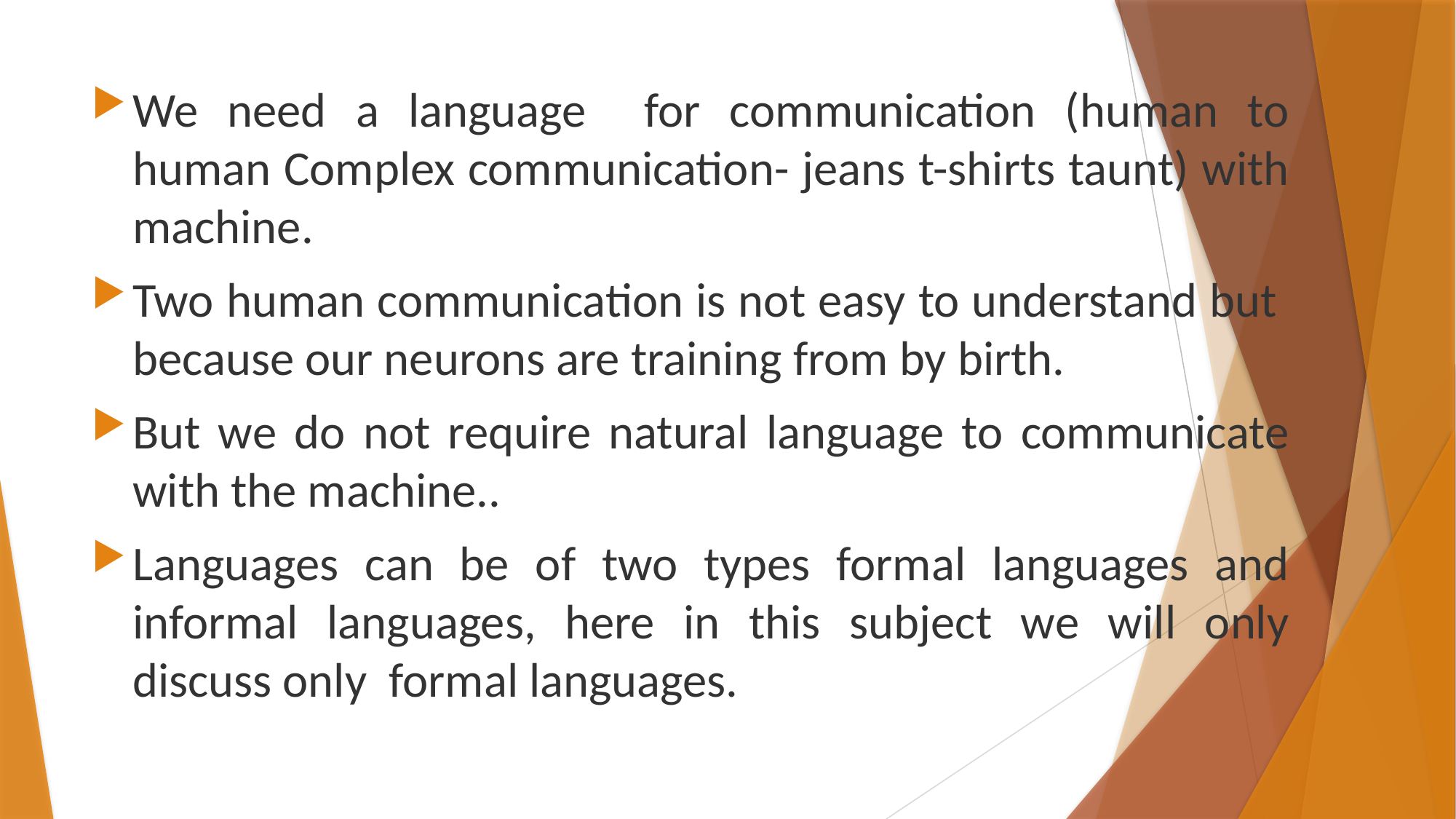

We need a language  for communication (human to human Complex communication- jeans t-shirts taunt) with machine.
Two human communication is not easy to understand but  because our neurons are training from by birth.
But we do not require natural language to communicate with the machine..
Languages can be of two types formal languages and informal languages, here in this subject we will only discuss only  formal languages.